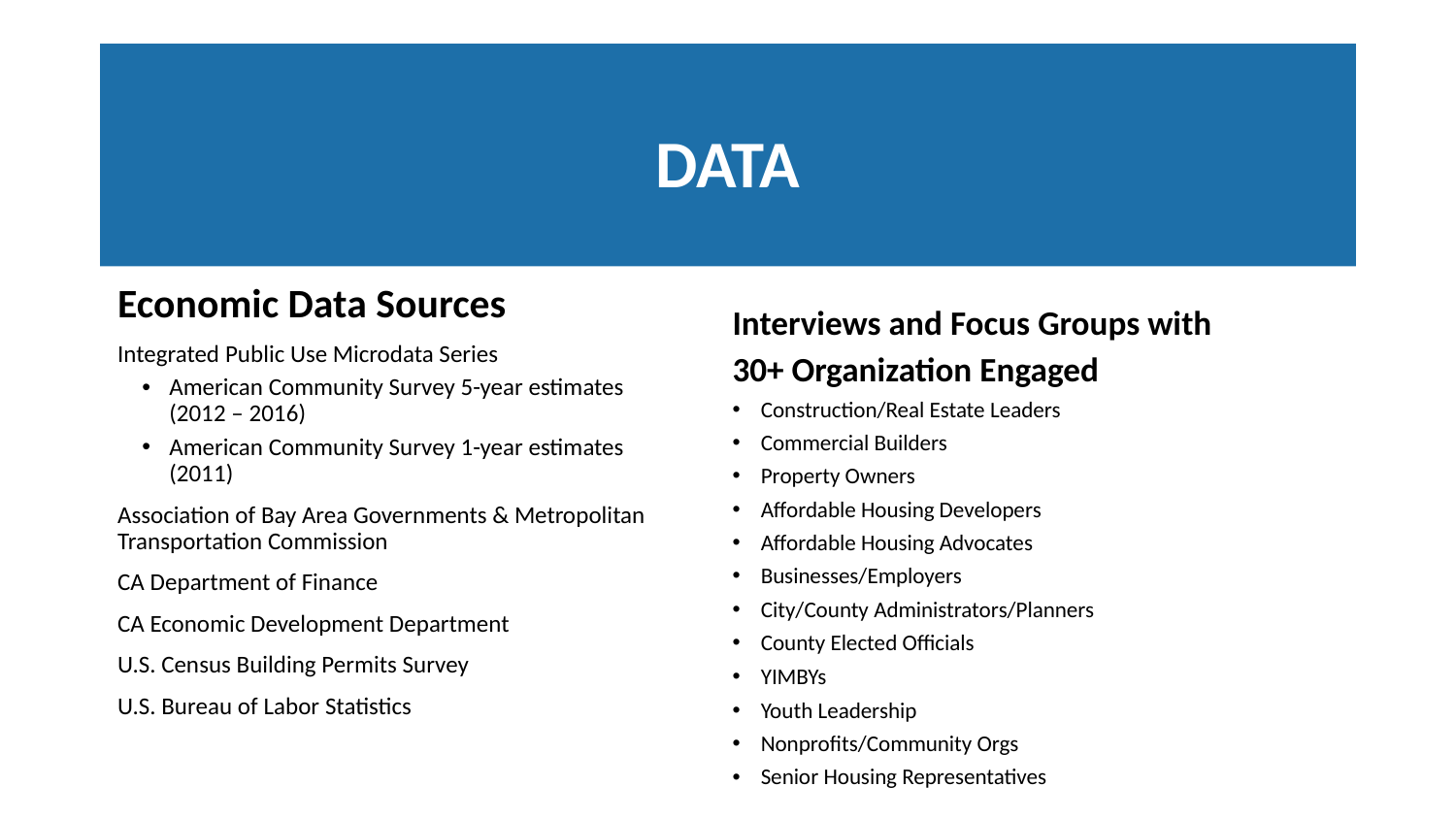

# DATA
Economic Data Sources
Integrated Public Use Microdata Series
American Community Survey 5-year estimates (2012 – 2016)
American Community Survey 1-year estimates (2011)
Association of Bay Area Governments & Metropolitan Transportation Commission
CA Department of Finance
CA Economic Development Department
U.S. Census Building Permits Survey
U.S. Bureau of Labor Statistics
Interviews and Focus Groups with
30+ Organization Engaged
Construction/Real Estate Leaders
Commercial Builders
Property Owners
Affordable Housing Developers
Affordable Housing Advocates
Businesses/Employers
City/County Administrators/Planners
County Elected Officials
YIMBYs
Youth Leadership
Nonprofits/Community Orgs
Senior Housing Representatives